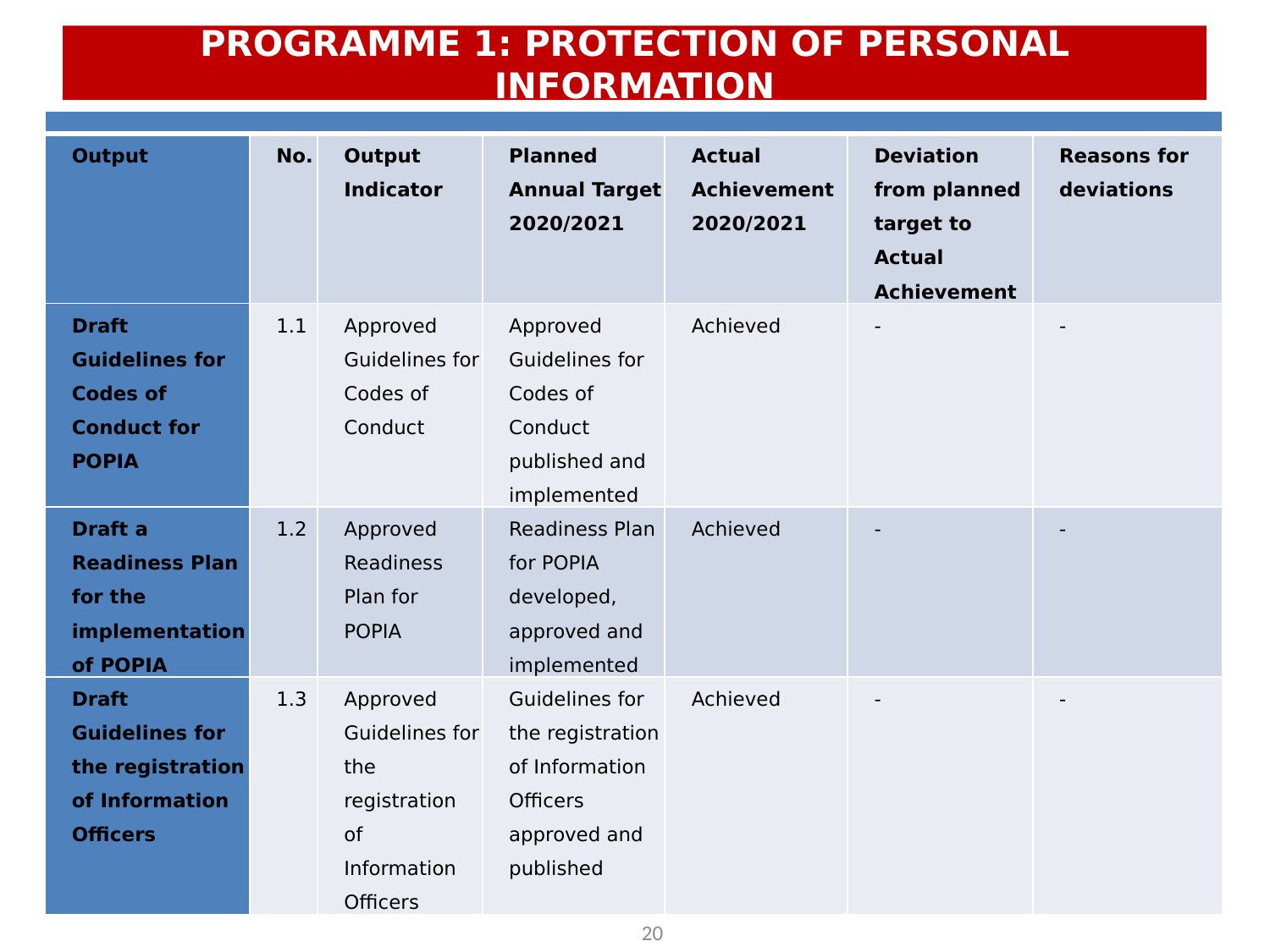

# PROGRAMME 1: PROTECTION OF PERSONAL INFORMATION
|  |  |  |  |  |  |  |
| --- | --- | --- | --- | --- | --- | --- |
| Output | No. | Output Indicator | Planned Annual Target 2020/2021 | Actual Achievement 2020/2021 | Deviation from planned target to Actual Achievement | Reasons for deviations |
| Draft Guidelines for Codes of Conduct for POPIA | 1.1 | Approved Guidelines for Codes of Conduct | Approved Guidelines for Codes of Conduct published and implemented | Achieved | - | - |
| Draft a Readiness Plan for the implementation of POPIA | 1.2 | Approved Readiness Plan for POPIA | Readiness Plan for POPIA developed, approved and implemented | Achieved | - | - |
| Draft Guidelines for the registration of Information Officers | 1.3 | Approved Guidelines for the registration of Information Officers | Guidelines for the registration of Information Officers approved and published | Achieved | - | - |
20